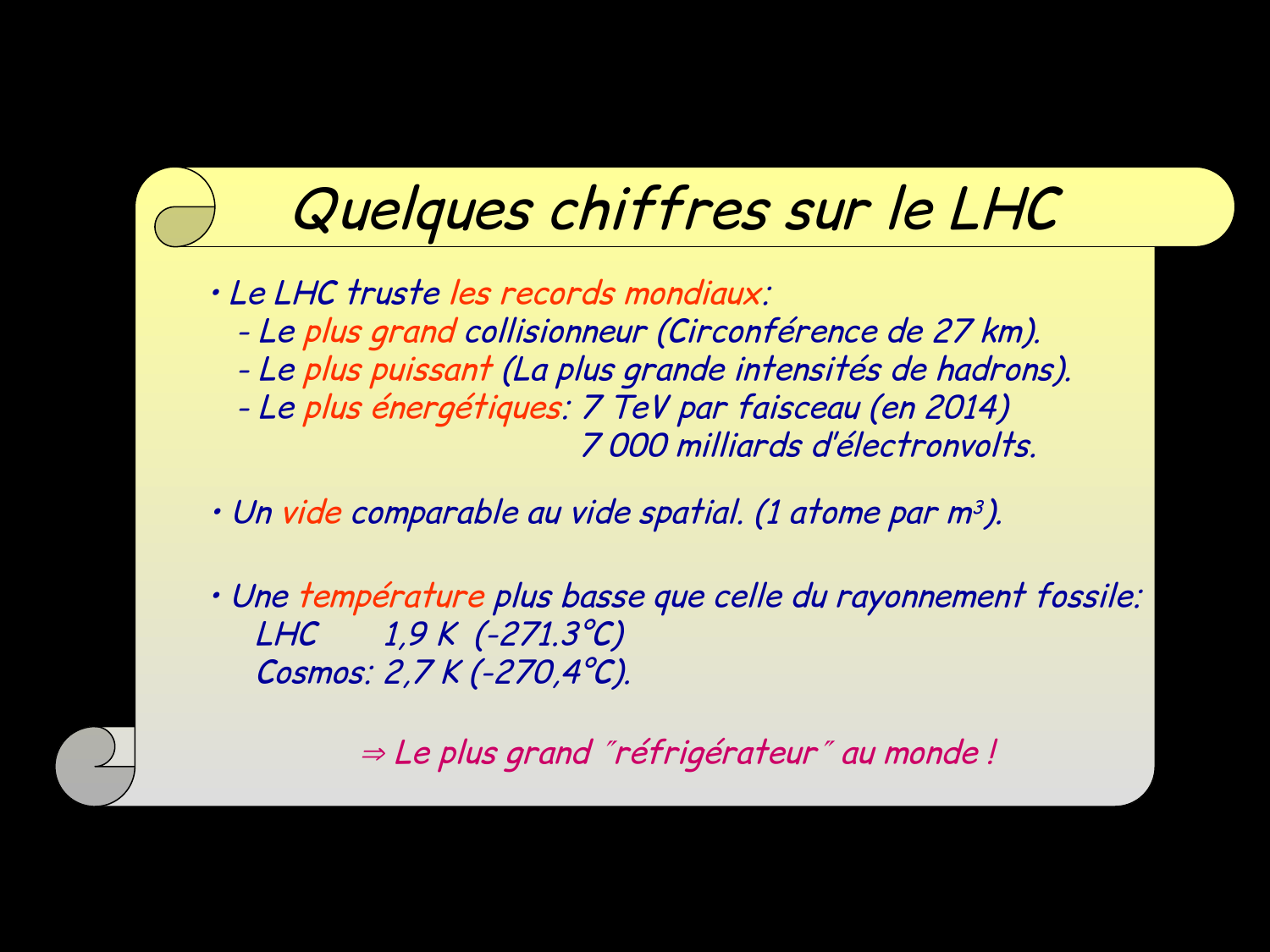

Quelques chiffres sur le LHC

• Le LHC truste les records mondiaux:
   - Le plus grand collisionneur (Circonférence de 27 km).
   - Le plus puissant (La plus grande intensités de hadrons).
   - Le plus énergétiques: 7 TeV par faisceau (en 2014)
                                       7 000 milliards d’électronvolts.
• Un vide comparable au vide spatial. (1 atome par m3).
• Une température plus basse que celle du rayonnement fossile:
     LHC       1,9 K  (-271.3°C)
     Cosmos: 2,7 K (-270,4°C).
⇒ Le plus grand ″réfrigérateur″ au monde !